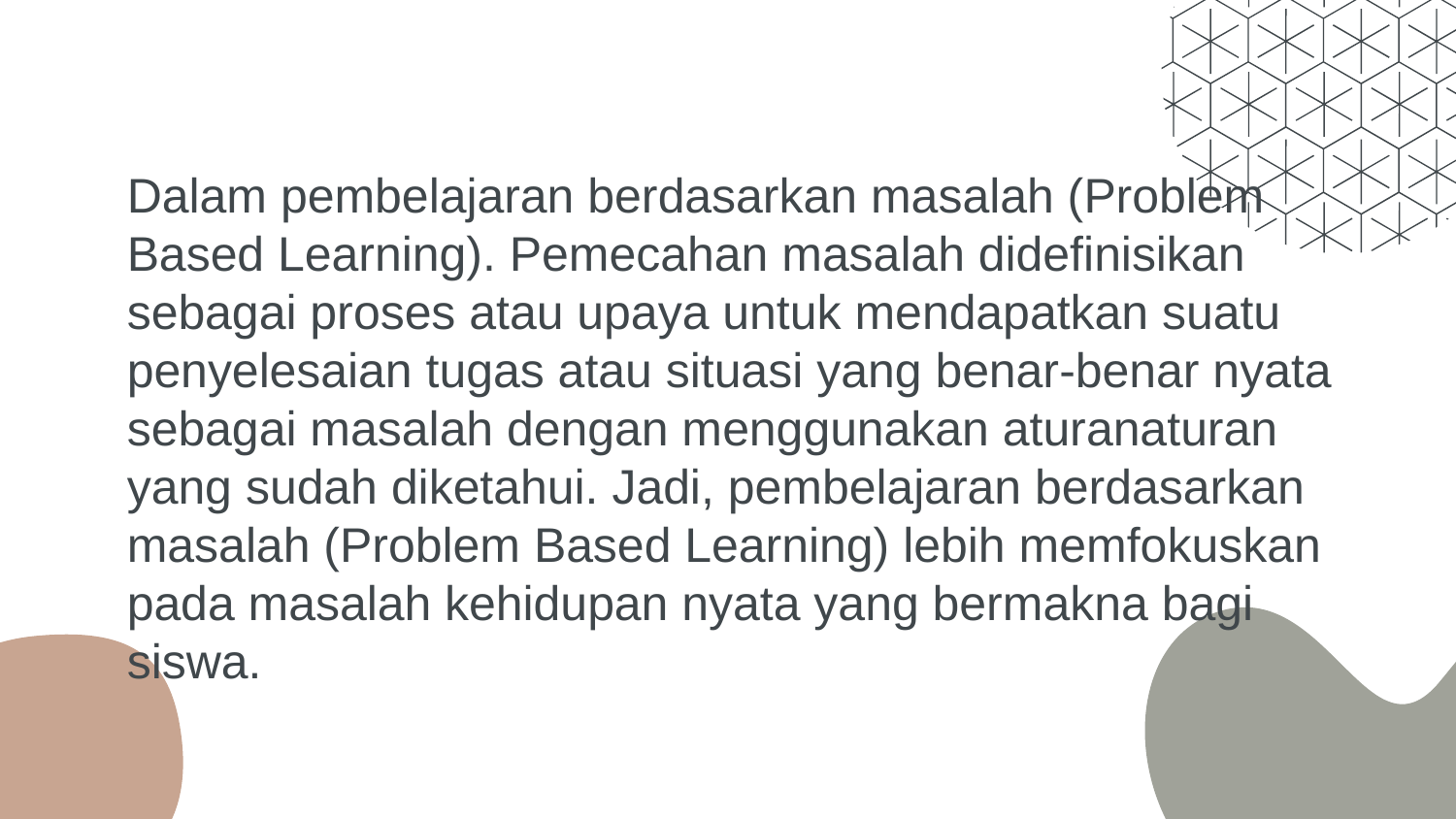

Dalam pembelajaran berdasarkan masalah (Problem Based Learning). Pemecahan masalah didefinisikan sebagai proses atau upaya untuk mendapatkan suatu penyelesaian tugas atau situasi yang benar-benar nyata sebagai masalah dengan menggunakan aturanaturan yang sudah diketahui. Jadi, pembelajaran berdasarkan masalah (Problem Based Learning) lebih memfokuskan pada masalah kehidupan nyata yang bermakna bagi siswa.